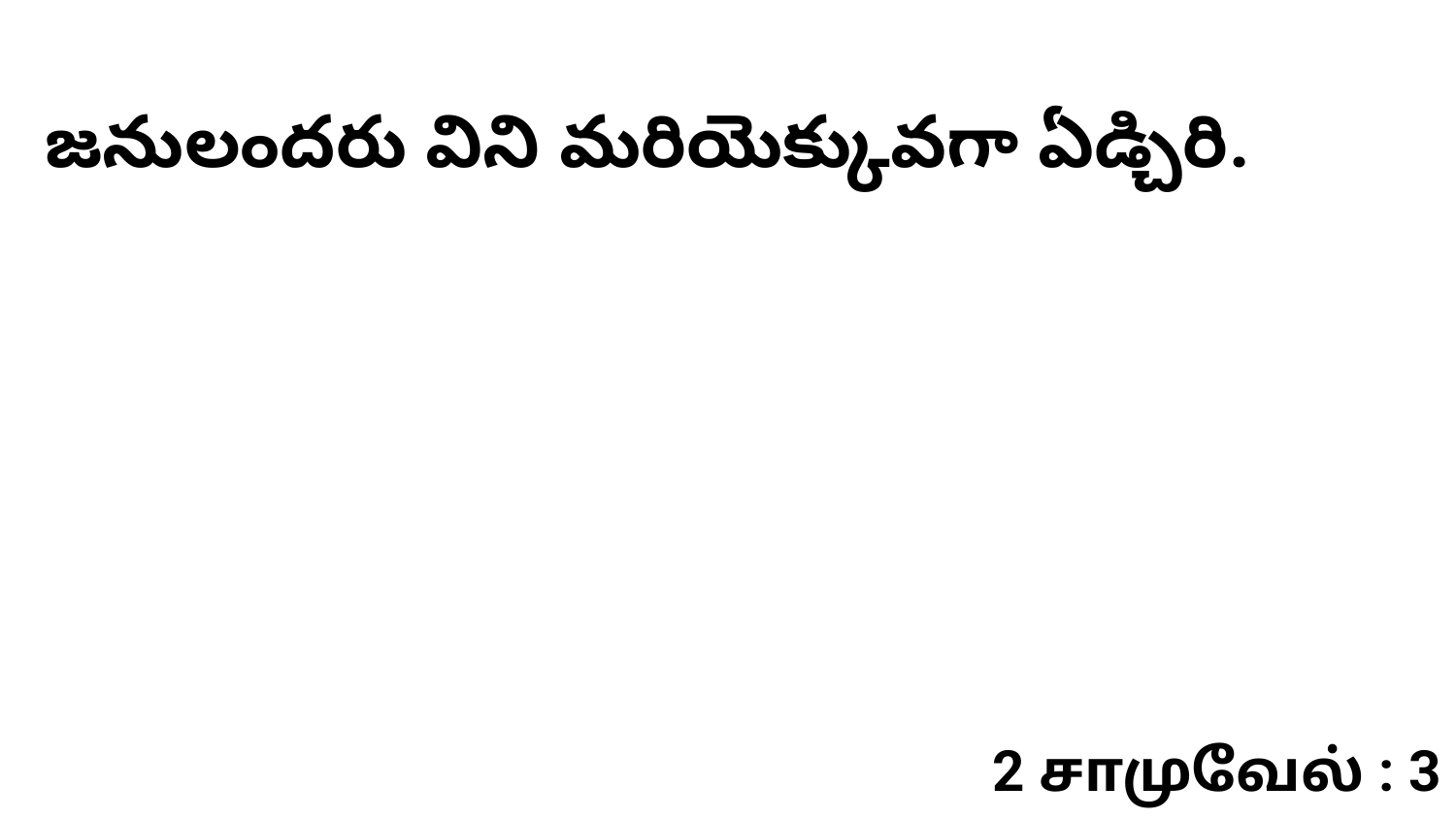

జనులందరు విని మరియెక్కువగా ఏడ్చిరి.
2 சாமுவேல் : 3